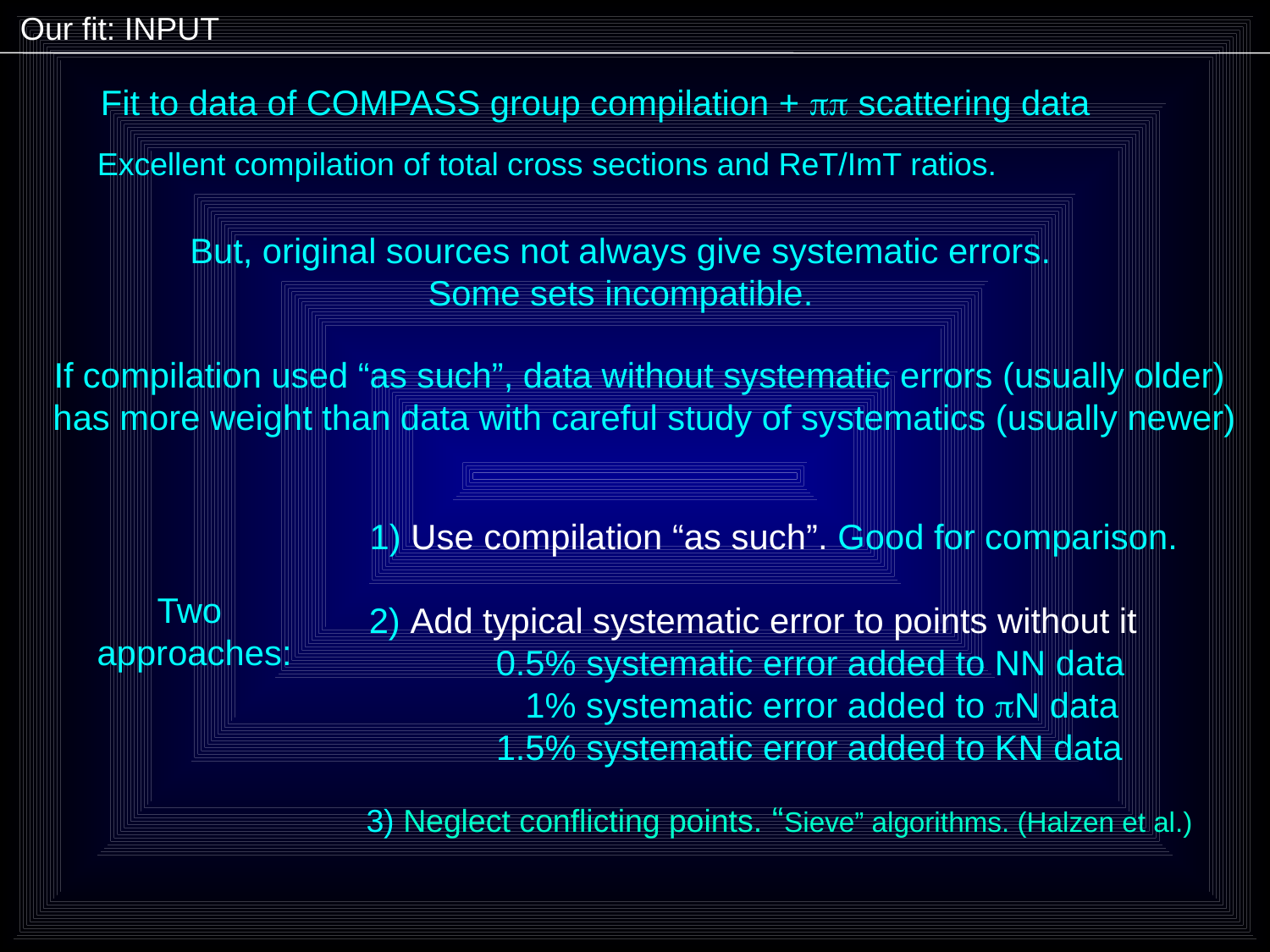

Our fit: INPUT

Fit to data of COMPASS group compilation + ππ scattering data
Excellent compilation of total cross sections and ReT/ImT ratios.
But, original sources not always give systematic errors.
Some sets incompatible.
If compilation used “as such”, data without systematic errors (usually older)
has more weight than data with careful study of systematics (usually newer)
1) Use compilation “as such”. Good for comparison.
Two
approaches:
2) Add typical systematic error to points without it
	0.5% systematic error added to NN data
	   1% systematic error added to πN data
	1.5% systematic error added to KN data
3) Neglect conflicting points. “Sieve” algorithms. (Halzen et al.)